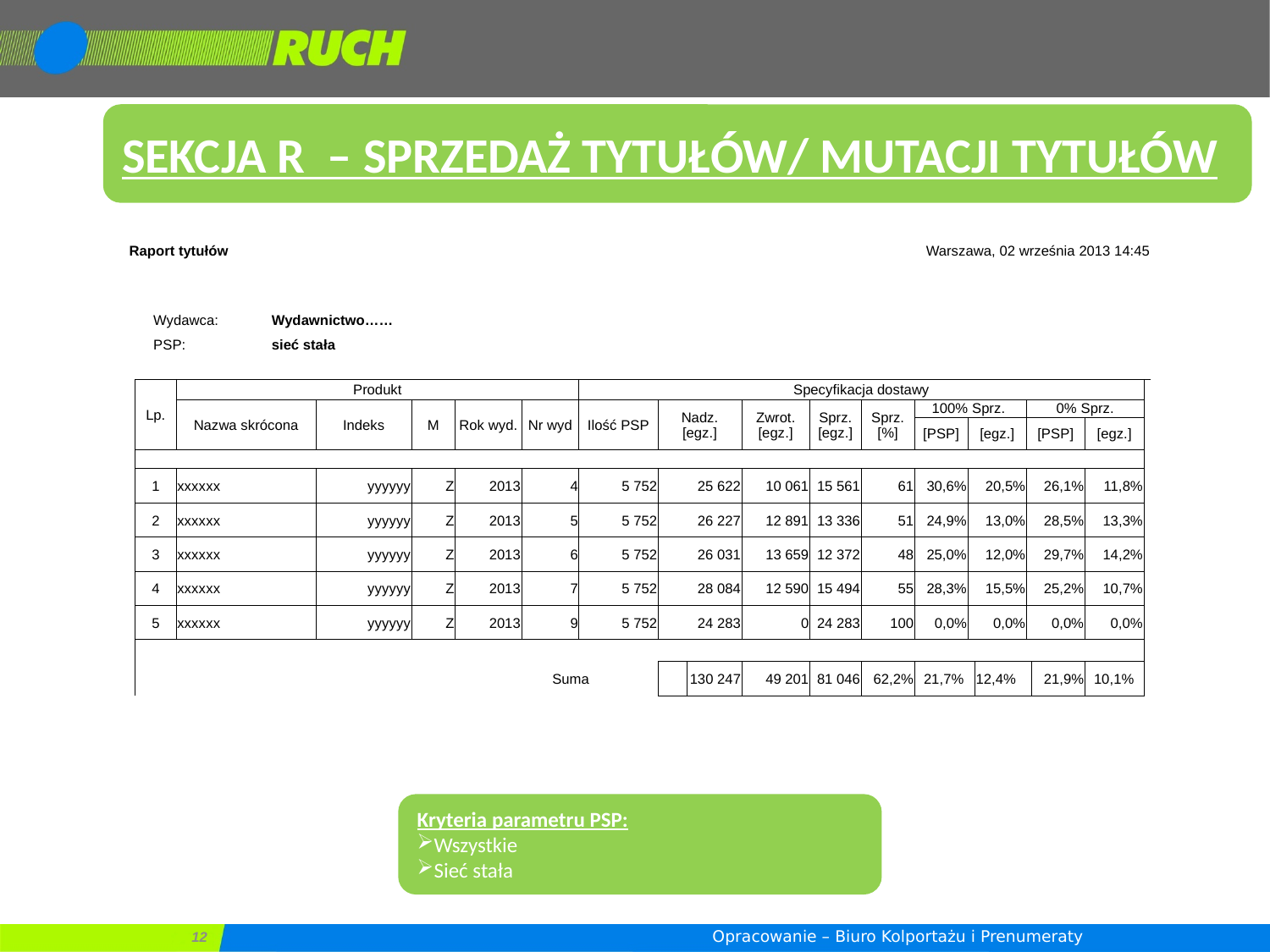

SEKCJA R  – SPRZEDAŻ TYTUŁÓW/ MUTACJI TYTUŁÓW
|  |  |  |  |  |  |  |  |  |  |  |  |  |  |  |  |  |  |  |  |  |  |  |  |  |  |  |  |  |  |  |  |  |  |
| --- | --- | --- | --- | --- | --- | --- | --- | --- | --- | --- | --- | --- | --- | --- | --- | --- | --- | --- | --- | --- | --- | --- | --- | --- | --- | --- | --- | --- | --- | --- | --- | --- | --- |
| Raport tytułów |  |  |  |  |  |  |  |  |  |  |  |  |  |  |  |  |  |  |  |  |  |  |  |  | Warszawa, 02 września 2013 14:45 |  |  |  |  |  |  |  |  |
|  |  |  |  |  |  |  |  |  |  |  |  |  |  |  |  |  |  |  |  |  |  |  |  |  |  |  |  |  |  |  |  |  |  |
|  |  |  |  |  |  |  |  |  |  |  |  |  |  |  |  |  |  |  |  |  |  |  |  |  |  |  |  |  |  |  |  |  |  |
|  |  | Wydawca: |  |  |  | Wydawnictwo…… |  |  |  |  |  |  |  |  |  |  |  |  |  |  |  |  |  |  |  |  |  |  |  |  |  |  |  |
|  |  | PSP: |  |  |  | sieć stała |  |  |  |  |  |  |  |  |  |  |  |  |  |  |  |  |  |  |  |  |  |  |  |  |  |  |  |
|  |  |  |  |  |  |  |  |  |  |  |  |  |  |  |  |  |  |  |  |  |  |  |  |  |  |  |  |  |  |  |  |  |  |
|  | Lp. |  | Produkt |  |  |  |  |  |  |  |  |  |  |  |  | Specyfikacja dostawy |  |  |  |  |  |  |  |  |  |  |  |  |  |  |  |  |  |
|  |  |  | Nazwa skrócona |  |  |  |  | Indeks |  |  | M | Rok wyd. |  | Nr wyd |  | Ilość PSP |  |  | Nadz. [egz.] |  |  | Zwrot. [egz.] | Sprz. [egz.] | Sprz. [%] | 100% Sprz. |  |  |  | 0% Sprz. |  |  |  |  |
|  |  |  |  |  |  |  |  |  |  |  |  |  |  |  |  |  |  |  |  |  |  |  |  |  | [PSP] | [egz.] |  |  | [PSP] |  | [egz.] |  |  |
|  |  |  |  |  |  |  |  |  |  |  |  |  |  |  |  |  |  |  |  |  |  |  |  |  |  |  |  |  |  |  |  |  |  |
|  | 1 |  | xxxxxx |  |  |  |  | yyyyyy |  |  | Z | 2013 |  | 4 |  | 5 752 |  |  | 25 622 |  |  | 10 061 | 15 561 | 61 | 30,6% | 20,5% |  |  | 26,1% |  | 11,8% |  |  |
|  | 2 |  | xxxxxx |  |  |  |  | yyyyyy |  |  | Z | 2013 |  | 5 |  | 5 752 |  |  | 26 227 |  |  | 12 891 | 13 336 | 51 | 24,9% | 13,0% |  |  | 28,5% |  | 13,3% |  |  |
|  | 3 |  | xxxxxx |  |  |  |  | yyyyyy |  |  | Z | 2013 |  | 6 |  | 5 752 |  |  | 26 031 |  |  | 13 659 | 12 372 | 48 | 25,0% | 12,0% |  |  | 29,7% |  | 14,2% |  |  |
|  | 4 |  | xxxxxx |  |  |  |  | yyyyyy |  |  | Z | 2013 |  | 7 |  | 5 752 |  |  | 28 084 |  |  | 12 590 | 15 494 | 55 | 28,3% | 15,5% |  |  | 25,2% |  | 10,7% |  |  |
|  | 5 |  | xxxxxx |  |  |  |  | yyyyyy |  |  | Z | 2013 |  | 9 |  | 5 752 |  |  | 24 283 |  |  | 0 | 24 283 | 100 | 0,0% | 0,0% |  |  | 0,0% |  | 0,0% |  |  |
|  |  |  |  |  |  |  |  |  |  |  |  |  |  |  |  |  |  |  |  |  |  |  |  |  |  |  |  |  |  |  |  |  |  |
|  |  |  |  |  |  |  |  |  |  |  |  |  |  |  | Suma |  |  |  |  |  | 130 247 | 49 201 | 81 046 | 62,2% | 21,7% |  | 12,4% |  |  | 21,9% | 10,1% |  |  |
Kryteria parametru PSP:
Wszystkie
Sieć stała
Opracowanie – Biuro Kolportażu i Prenumeraty